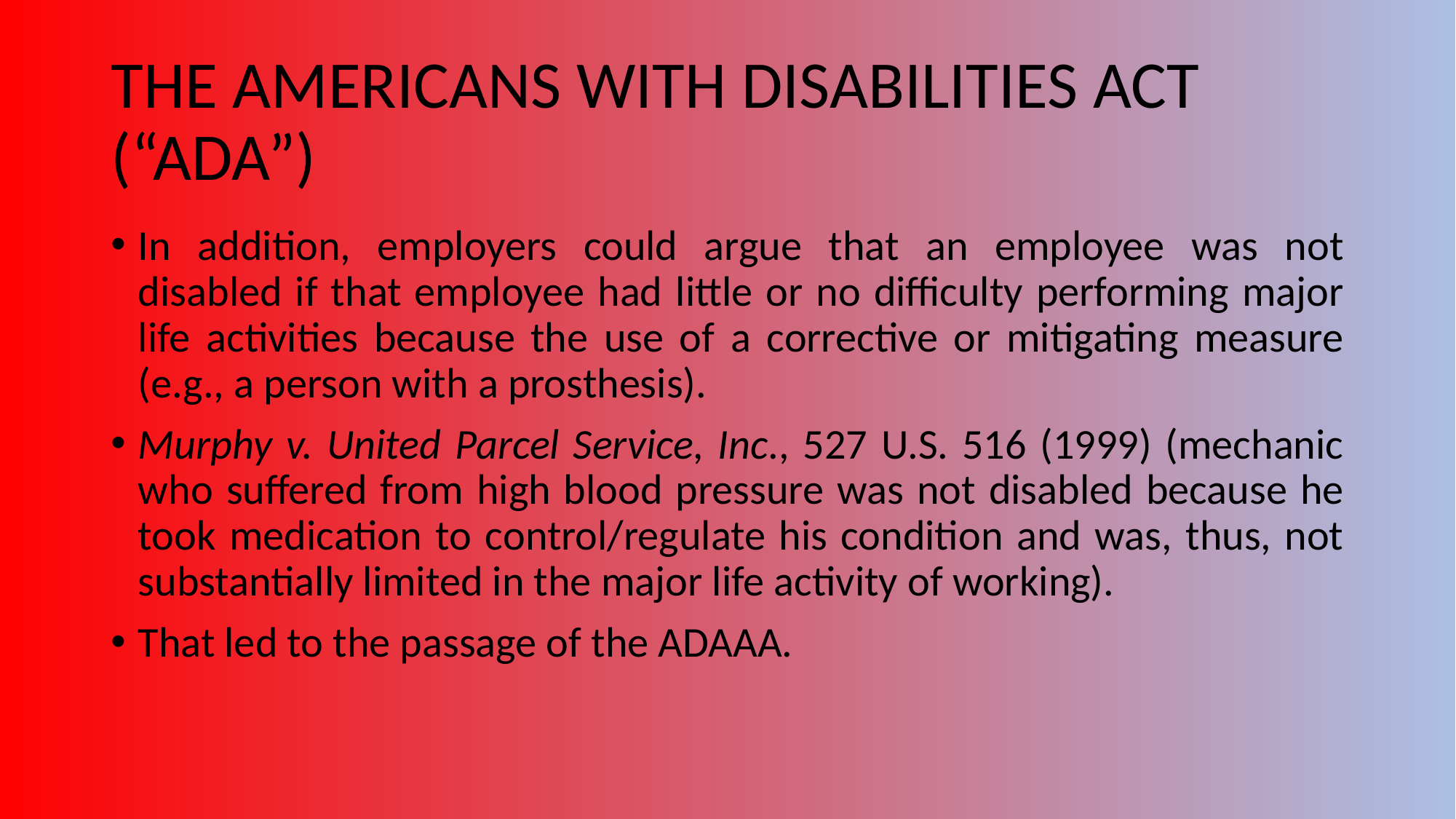

# THE AMERICANS WITH DISABILITIES ACT (“ADA”)
In addition, employers could argue that an employee was not disabled if that employee had little or no difficulty performing major life activities because the use of a corrective or mitigating measure (e.g., a person with a prosthesis).
Murphy v. United Parcel Service, Inc., 527 U.S. 516 (1999) (mechanic who suffered from high blood pressure was not disabled because he took medication to control/regulate his condition and was, thus, not substantially limited in the major life activity of working).
That led to the passage of the ADAAA.